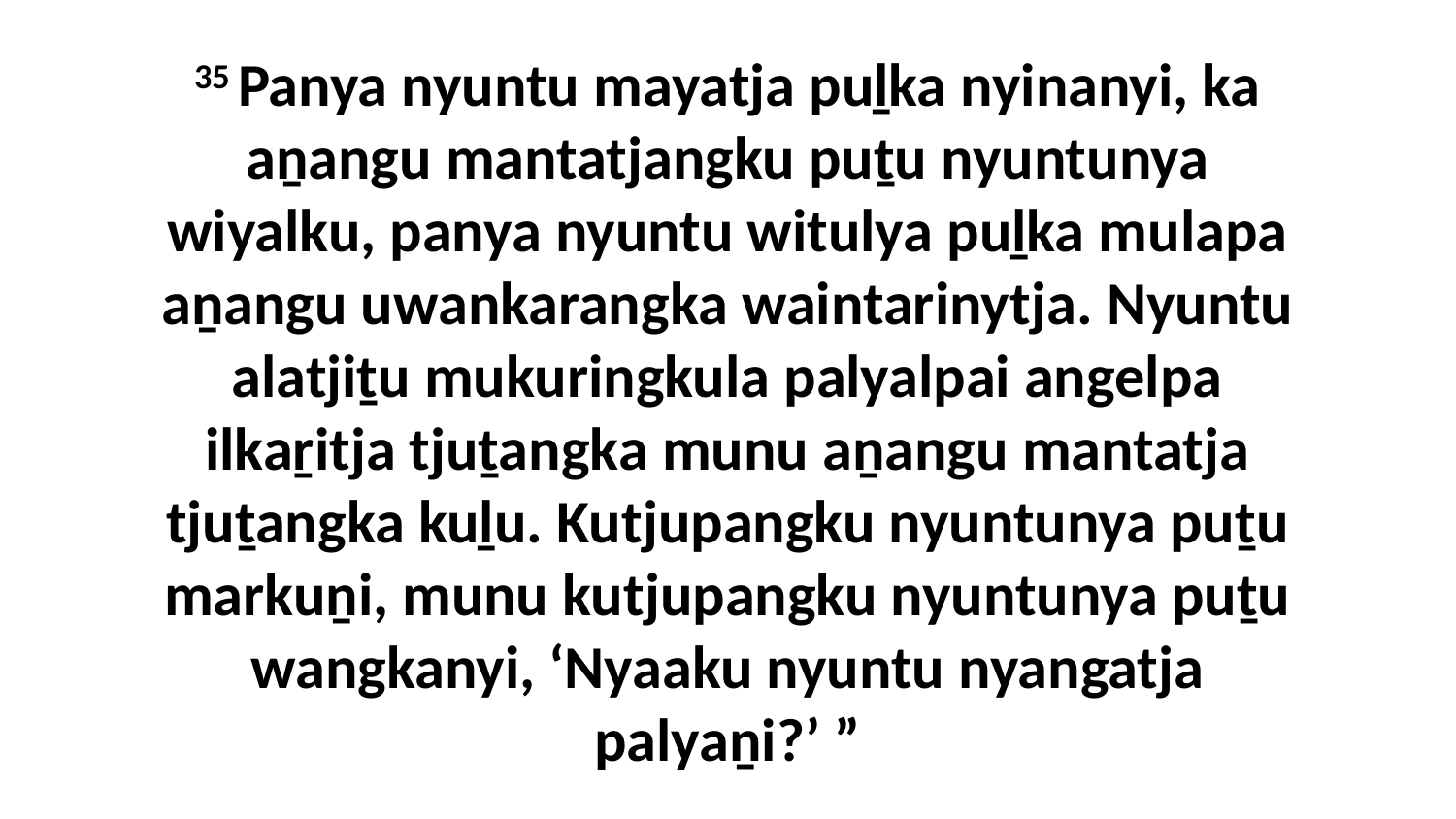

35 Panya nyuntu mayatja puḻka nyinanyi, ka aṉangu mantatjangku puṯu nyuntunya wiyalku, panya nyuntu witulya puḻka mulapa aṉangu uwankarangka waintarinytja. Nyuntu alatjiṯu mukuringkula palyalpai angelpa ilkaṟitja tjuṯangka munu aṉangu mantatja tjuṯangka kuḻu. Kutjupangku nyuntunya puṯu markuṉi, munu kutjupangku nyuntunya puṯu wangkanyi, ‘Nyaaku nyuntu nyangatja palyaṉi?’ ”